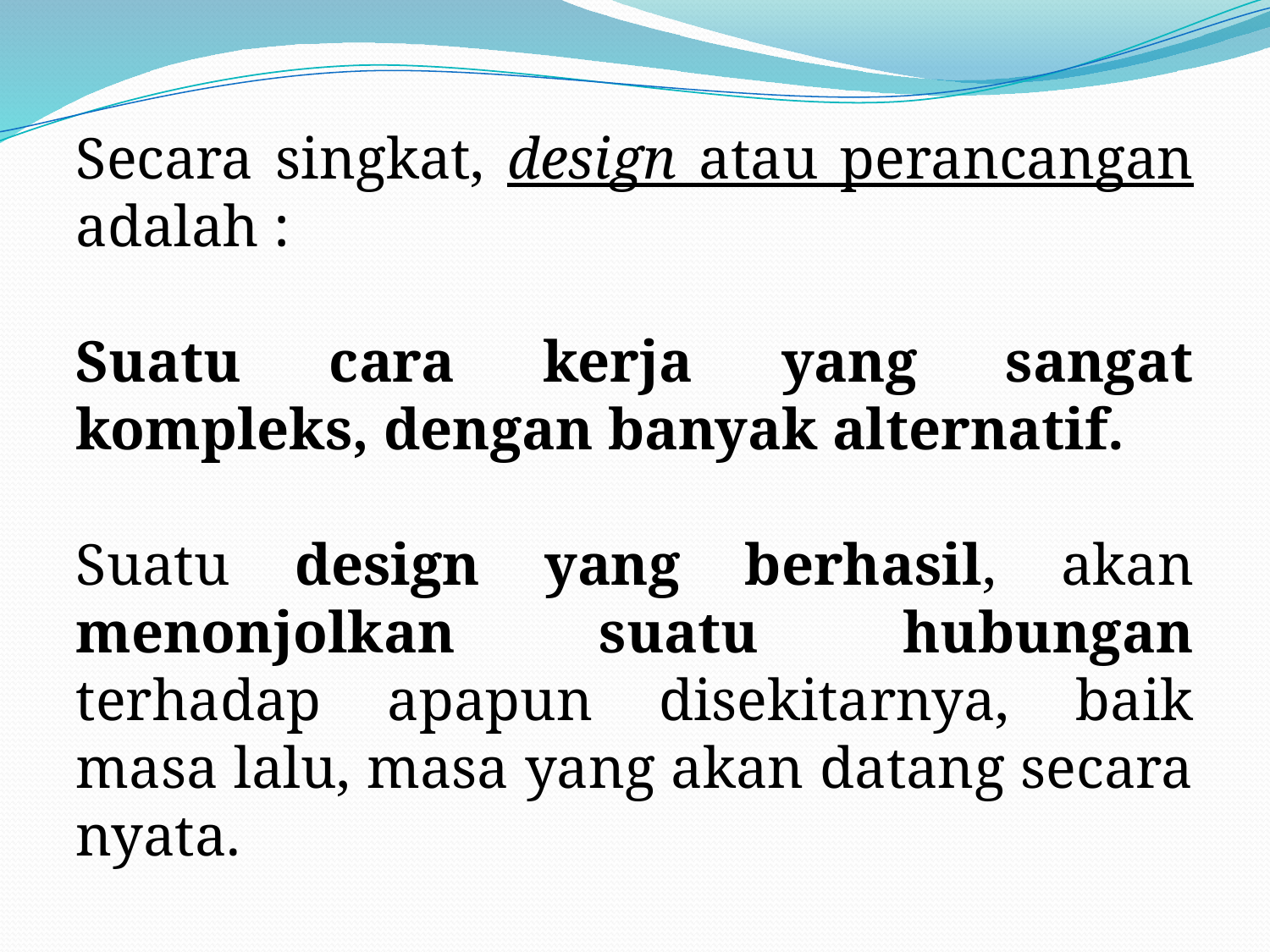

Secara singkat, design atau perancangan adalah :

Suatu cara kerja yang sangat kompleks, dengan banyak alternatif.

Suatu design yang berhasil, akan menonjolkan suatu hubungan terhadap apapun disekitarnya, baik masa lalu, masa yang akan datang secara nyata.